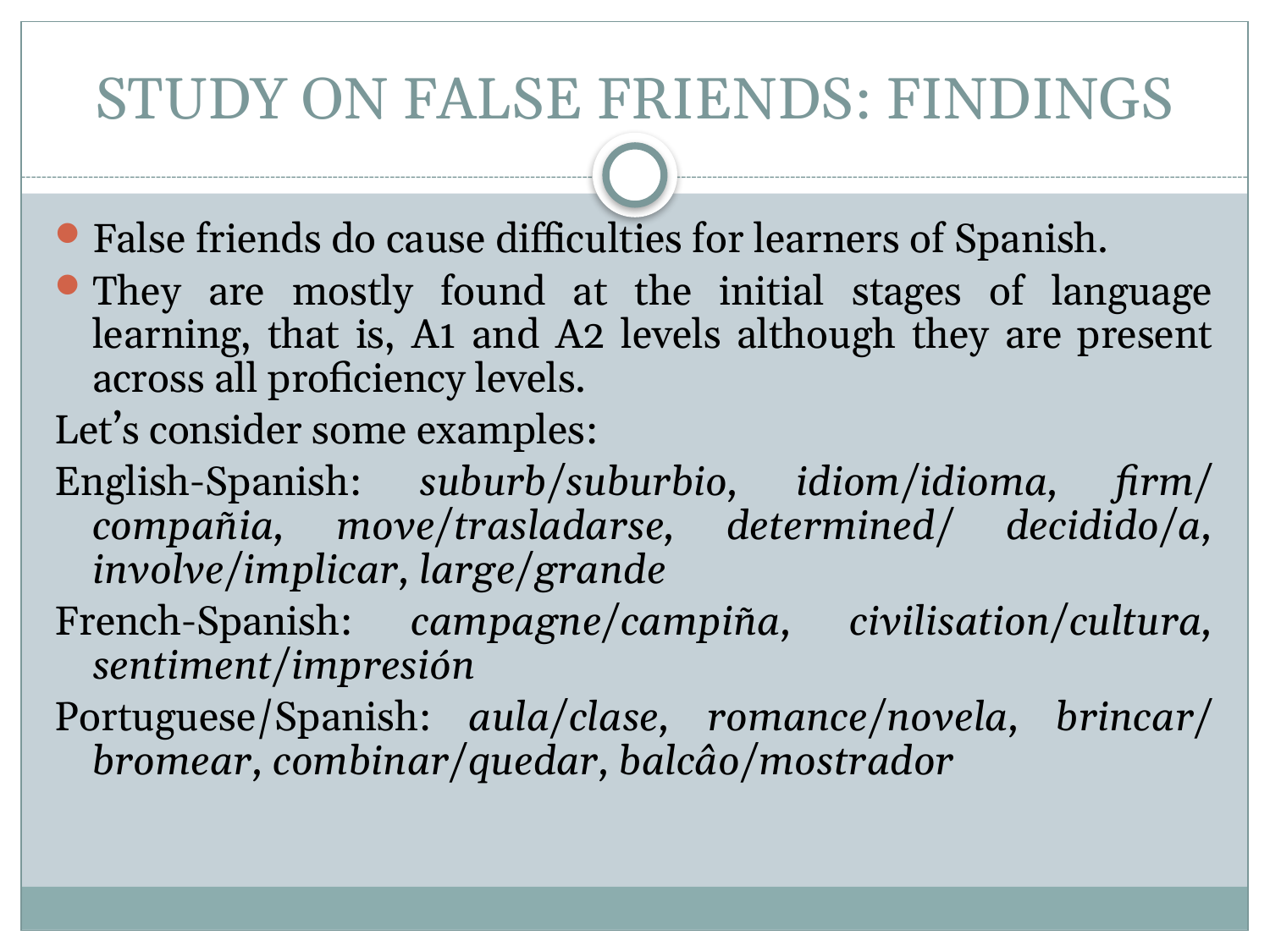

STUDY ON FALSE FRIENDS: FINDINGS
False friends do cause difficulties for learners of Spanish.
They are mostly found at the initial stages of language learning, that is, A1 and A2 levels although they are present across all proficiency levels.
Let’s consider some examples:
English-Spanish: suburb/suburbio, idiom/idioma, firm/ compañia, move/trasladarse, determined/ decidido/a, involve/implicar, large/grande
French-Spanish: campagne/campiña, civilisation/cultura, sentiment/impresión
Portuguese/Spanish: aula/clase, romance/novela, brincar/ bromear, combinar/quedar, balcâo/mostrador